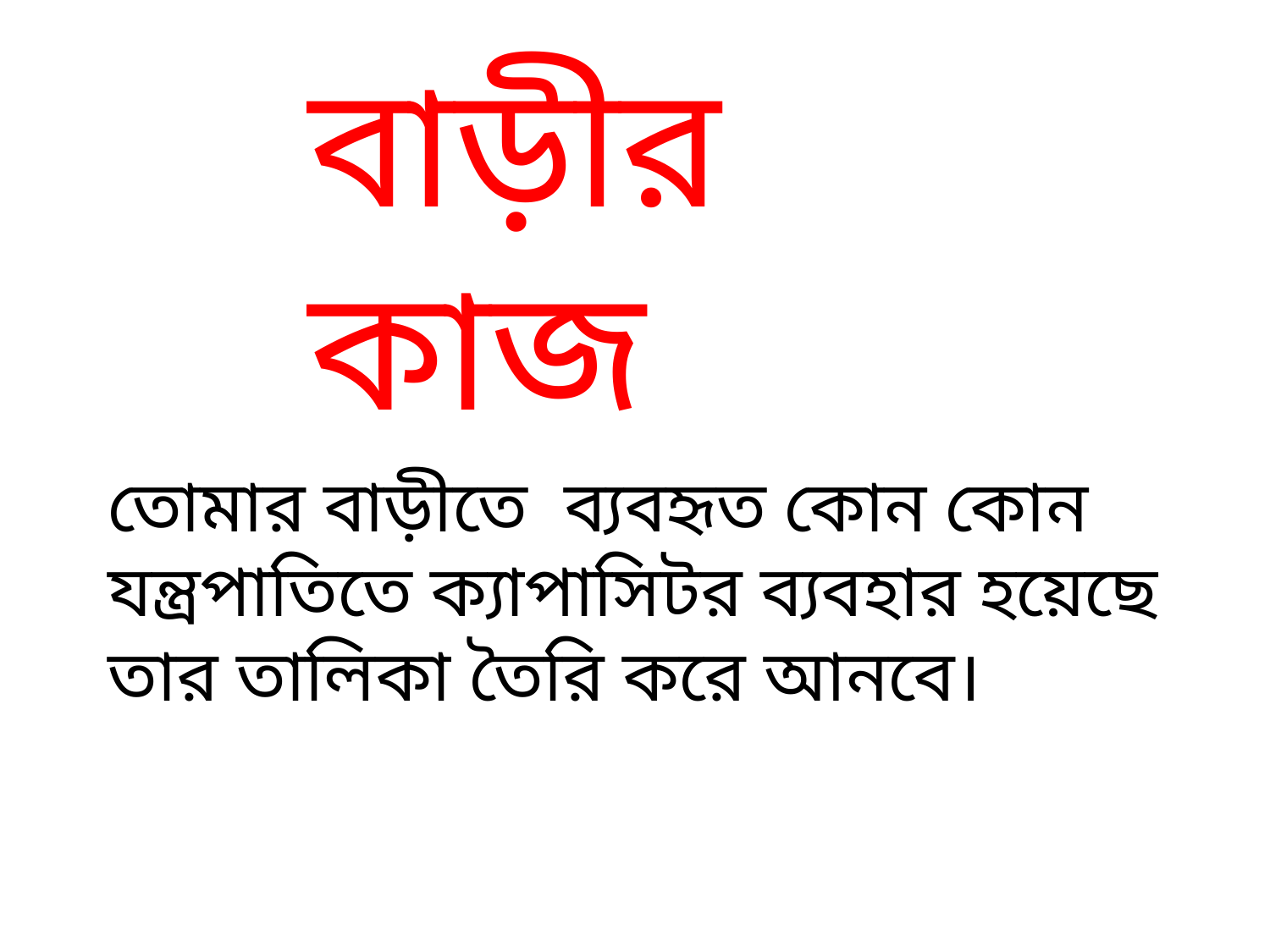

বাড়ীর কাজ
তোমার বাড়ীতে  ব্যবহৃত কোন কোন যন্ত্রপাতিতে ক্যাপাসিটর ব্যবহার হয়েছে তার তালিকা তৈরি করে আনবে।